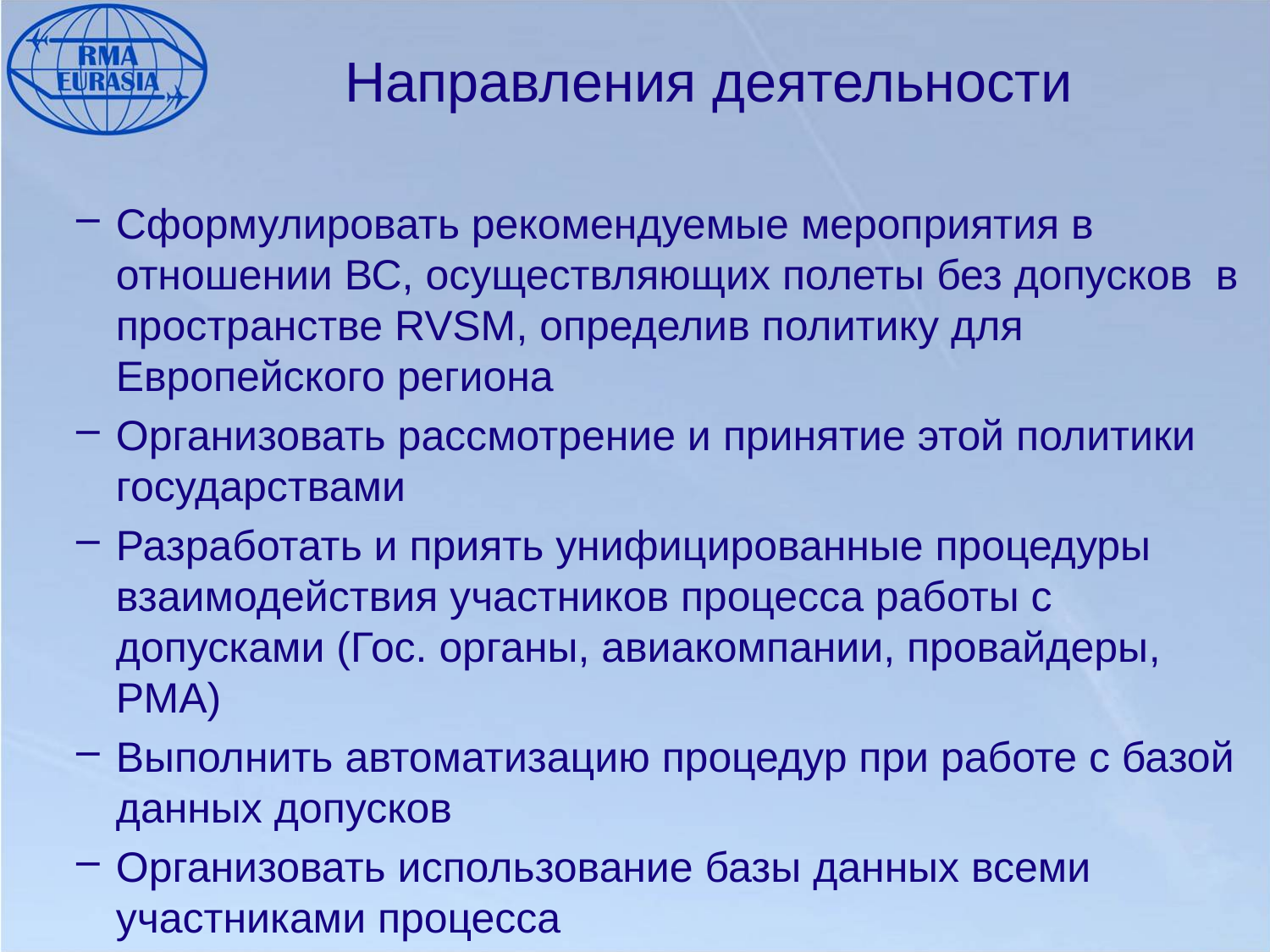

# Направления деятельности
Сформулировать рекомендуемые мероприятия в отношении ВС, осуществляющих полеты без допусков  в пространстве RVSM, определив политику для Европейского региона
Организовать рассмотрение и принятие этой политики государствами
Разработать и приять унифицированные процедуры взаимодействия участников процесса работы с допусками (Гос. органы, авиакомпании, провайдеры, РМА)
Выполнить автоматизацию процедур при работе с базой данных допусков
Организовать использование базы данных всеми участниками процесса